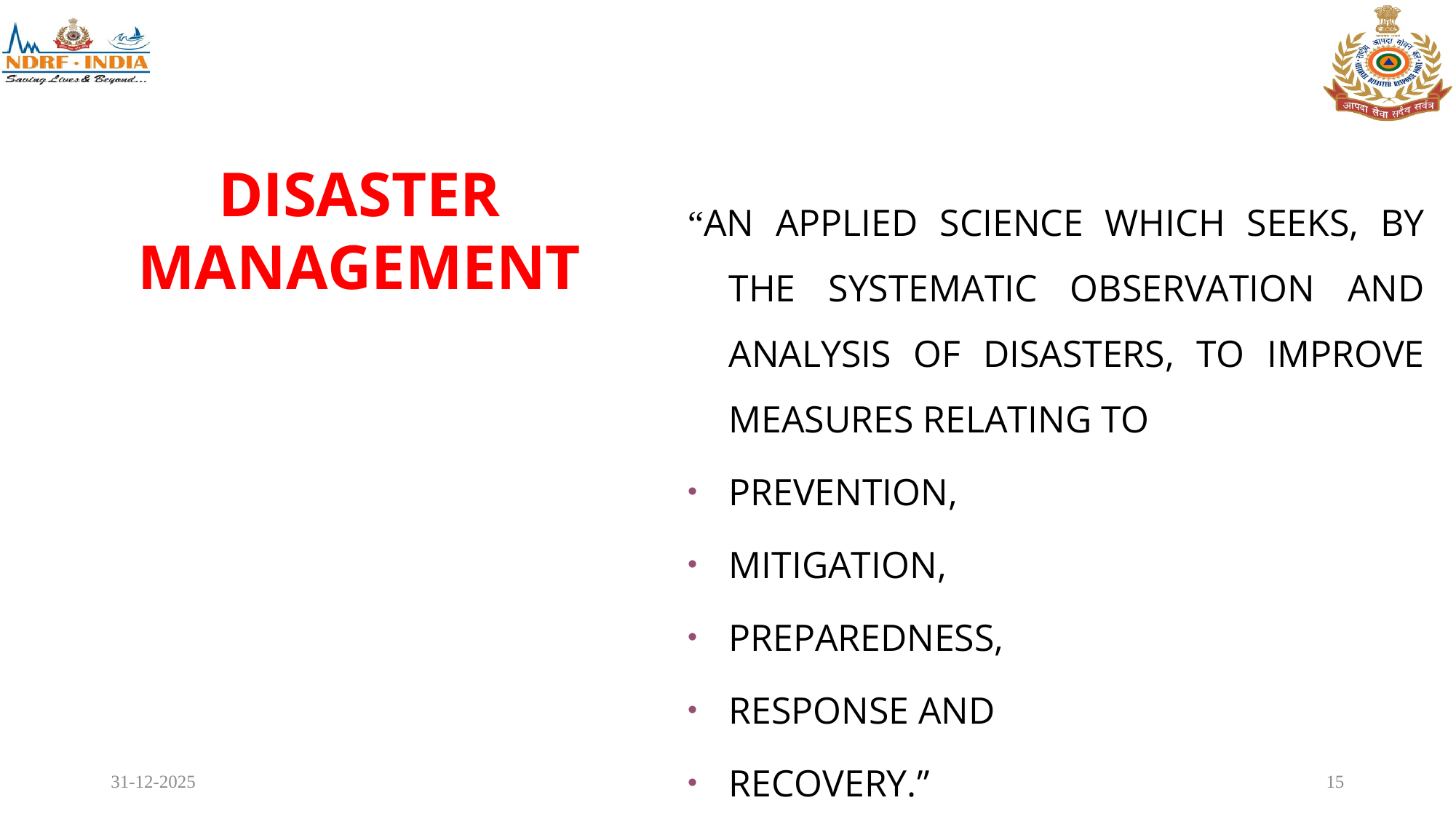

DISASTER MANAGEMENT
“AN APPLIED SCIENCE WHICH SEEKS, BY THE SYSTEMATIC OBSERVATION AND ANALYSIS OF DISASTERS, TO IMPROVE MEASURES RELATING TO
PREVENTION,
MITIGATION,
PREPAREDNESS,
RESPONSE AND
RECOVERY.”

31-12-2025
15